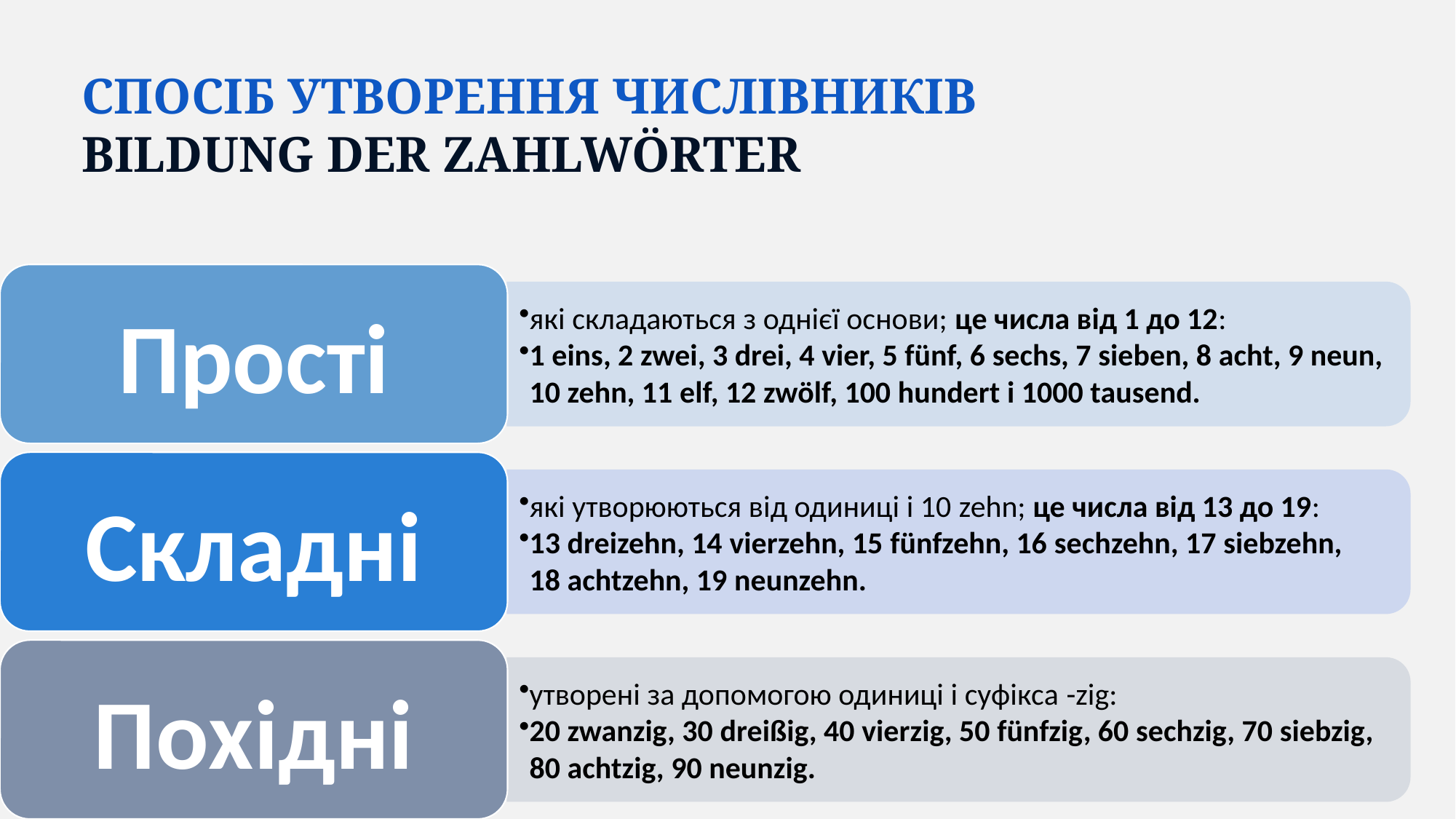

СПОСІБ УТВОРЕННЯ ЧИСЛІВНИКІВ
BILDUNG DER ZAHLWÖRTER
Прості
які складаються з однієї основи; це числа від 1 до 12:
1 eins, 2 zwei, 3 drei, 4 vier, 5 fünf, 6 sechs, 7 sieben, 8 acht, 9 neun, 10 zehn, 11 elf, 12 zwölf, 100 hundert і 1000 tausend.
Складні
які утворюються від одиниці і 10 zehn; це числа від 13 до 19:
13 dreizehn, 14 vierzehn, 15 fünfzehn, 16 sechzehn, 17 siebzehn, 18 achtzehn, 19 neunzehn.
Похідні
утворені за допомогою одиниці і суфікса -zig:
20 zwanzig, 30 dreißig, 40 vierzig, 50 fünfzig, 60 sechzig, 70 siebzig, 80 achtzig, 90 neunzig.